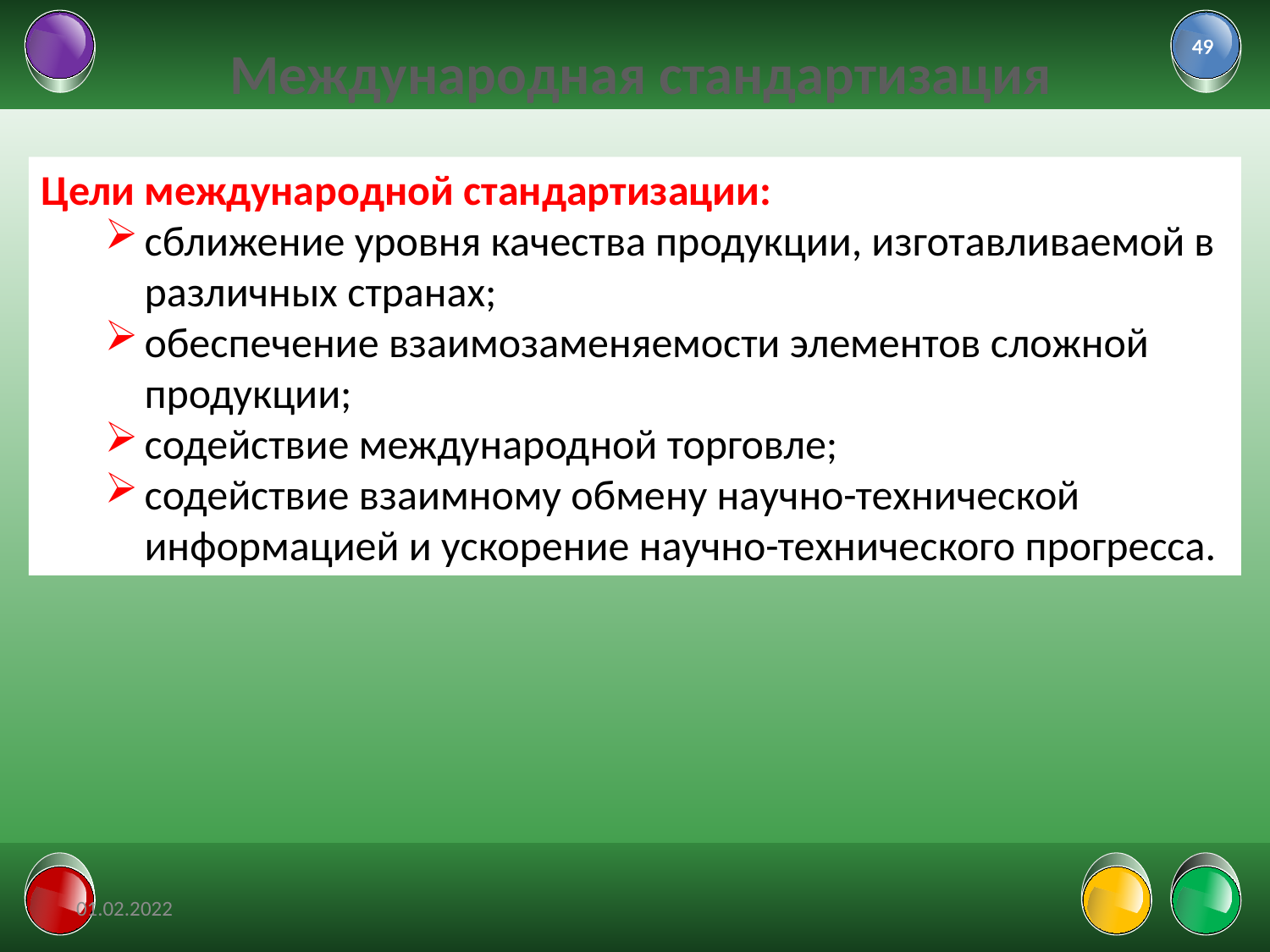

49
# Международная стандартизация
Цели международной стандартизации:
сближение уровня качества продукции, изготавливаемой в различных странах;
обеспечение взаимозаменяемости элементов сложной продукции;
содействие международной торговле;
содействие взаимному обмену научно-технической информацией и ускорение научно-технического прогресса.

01.02.2022